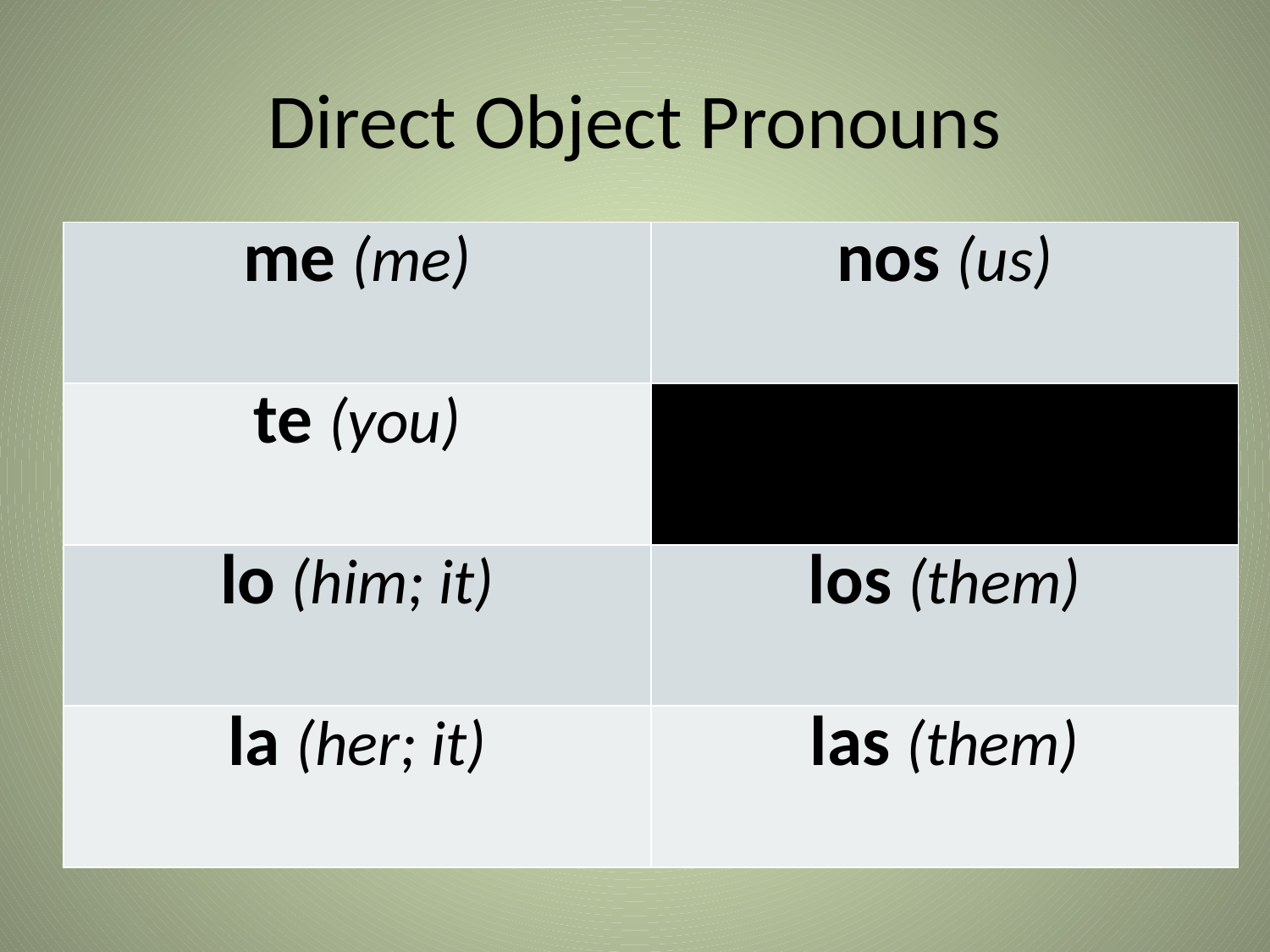

# Direct Object Pronouns
| me (me) | nos (us) |
| --- | --- |
| te (you) |  |
| lo (him; it) | los (them) |
| la (her; it) | las (them) |